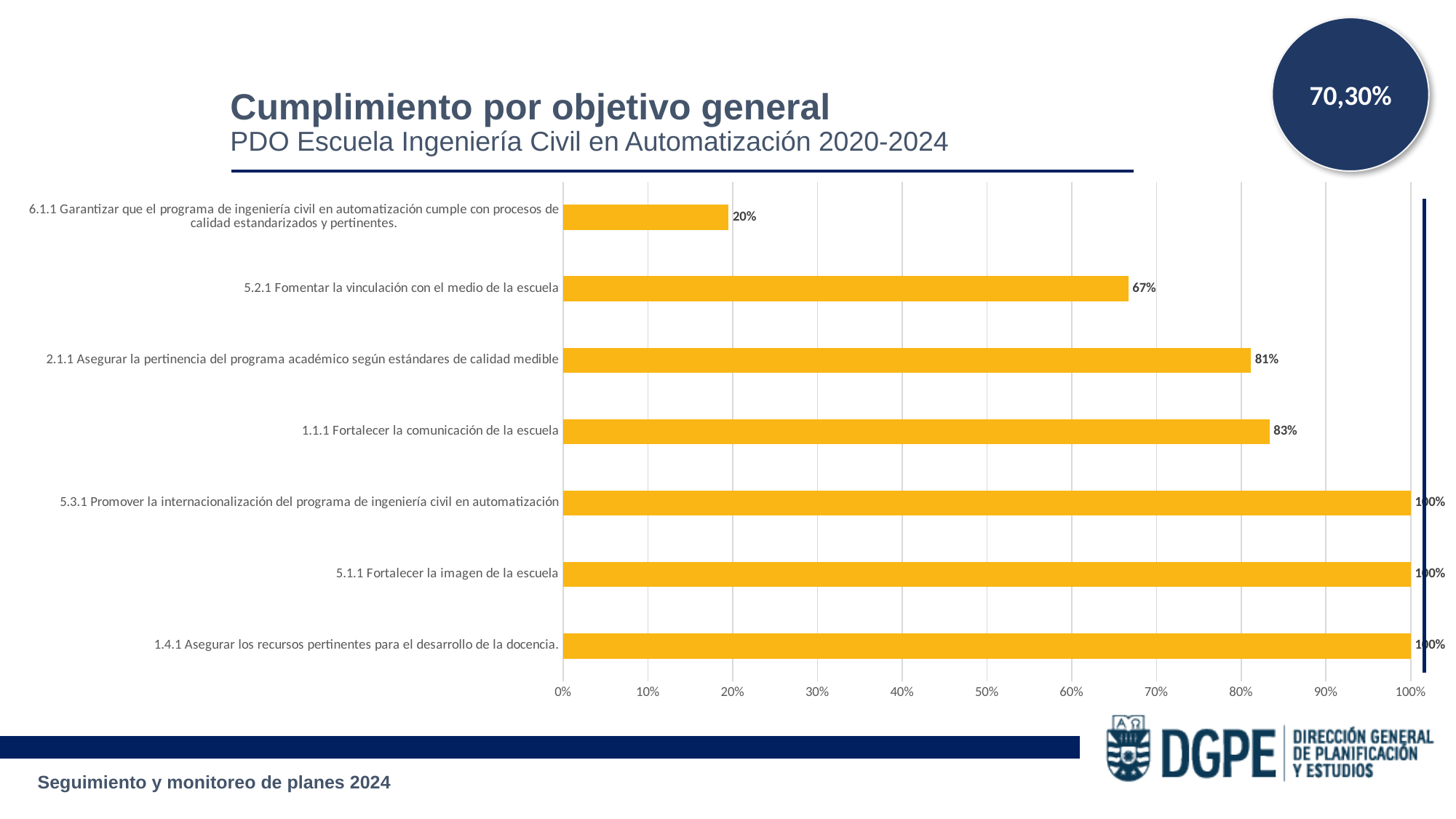

70,30%
Cumplimiento por objetivo general
PDO Escuela Ingeniería Civil en Automatización 2020-2024

### Chart

| Category |  |
|---|---|
| 1.4.1 Asegurar los recursos pertinentes para el desarrollo de la docencia. | 1.0 |
| 5.1.1 Fortalecer la imagen de la escuela | 1.0 |
| 5.3.1 Promover la internacionalización del programa de ingeniería civil en automatización | 1.0 |
| 1.1.1 Fortalecer la comunicación de la escuela | 0.8332999999999999 |
| 2.1.1 Asegurar la pertinencia del programa académico según estándares de calidad medible | 0.8112 |
| 5.2.1 Fomentar la vinculación con el medio de la escuela | 0.6667000000000001 |
| 6.1.1 Garantizar que el programa de ingeniería civil en automatización cumple con procesos de calidad estandarizados y pertinentes. | 0.195 |
Seguimiento y monitoreo de planes 2024